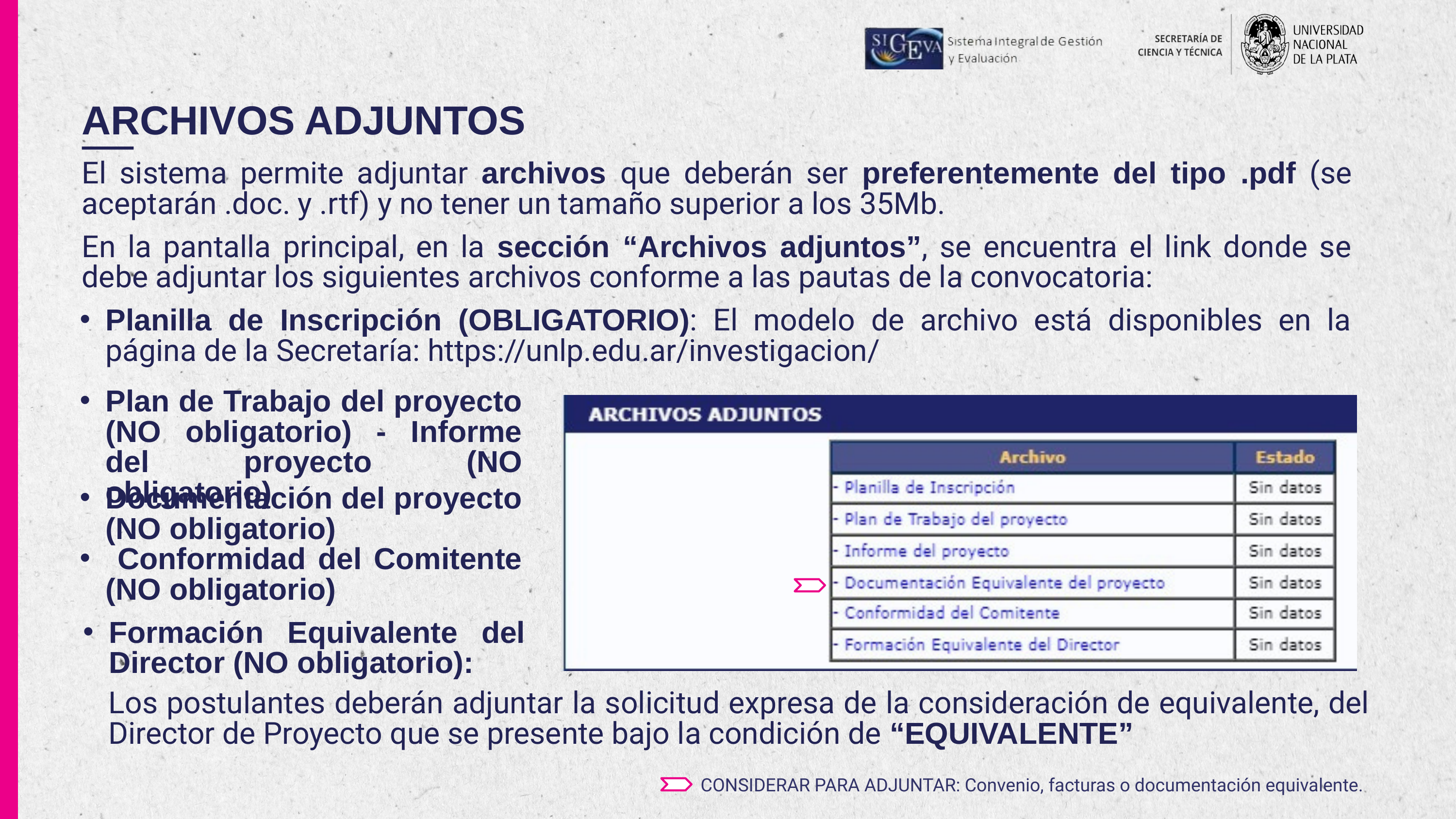

ARCHIVOS ADJUNTOS

El sistema permite adjuntar archivos que deberán ser preferentemente del tipo .pdf (se aceptarán .doc. y .rtf) y no tener un tamaño superior a los 35Mb.
En la pantalla principal, en la sección “Archivos adjuntos”, se encuentra el link donde se debe adjuntar los siguientes archivos conforme a las pautas de la convocatoria:
Planilla de Inscripción (OBLIGATORIO): El modelo de archivo está disponibles en la página de la Secretaría: https://unlp.edu.ar/investigacion/
Plan de Trabajo del proyecto (NO obligatorio) - Informe del proyecto (NO obligatorio)

Documentación del proyecto (NO obligatorio)
 Conformidad del Comitente (NO obligatorio)

Formación Equivalente del Director (NO obligatorio):
Los postulantes deberán adjuntar la solicitud expresa de la consideración de equivalente, del Director de Proyecto que se presente bajo la condición de “EQUIVALENTE”
CONSIDERAR PARA ADJUNTAR: Convenio, facturas o documentación equivalente.